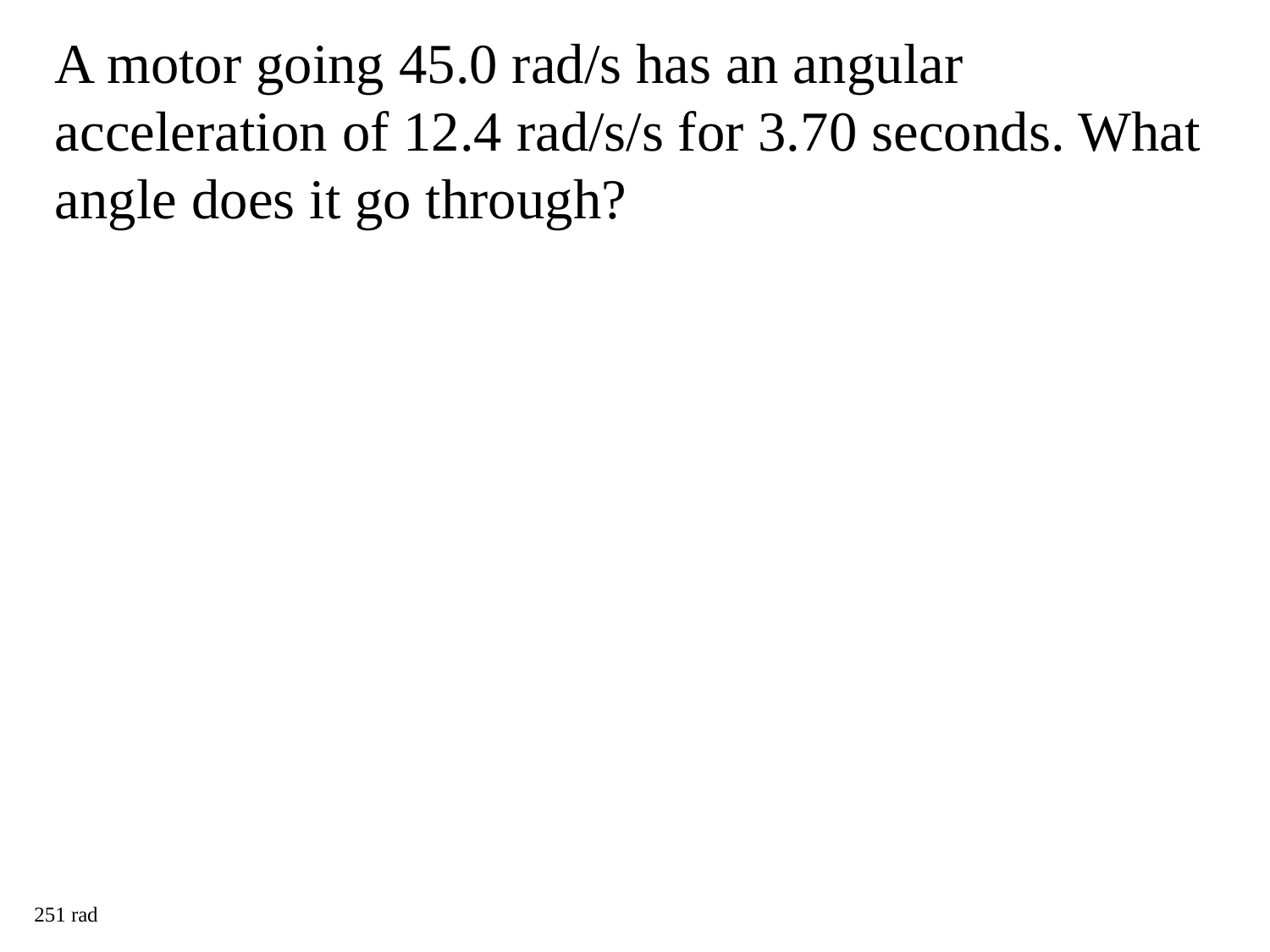

A motor going 45.0 rad/s has an angular acceleration of 12.4 rad/s/s for 3.70 seconds. What angle does it go through?
251 rad